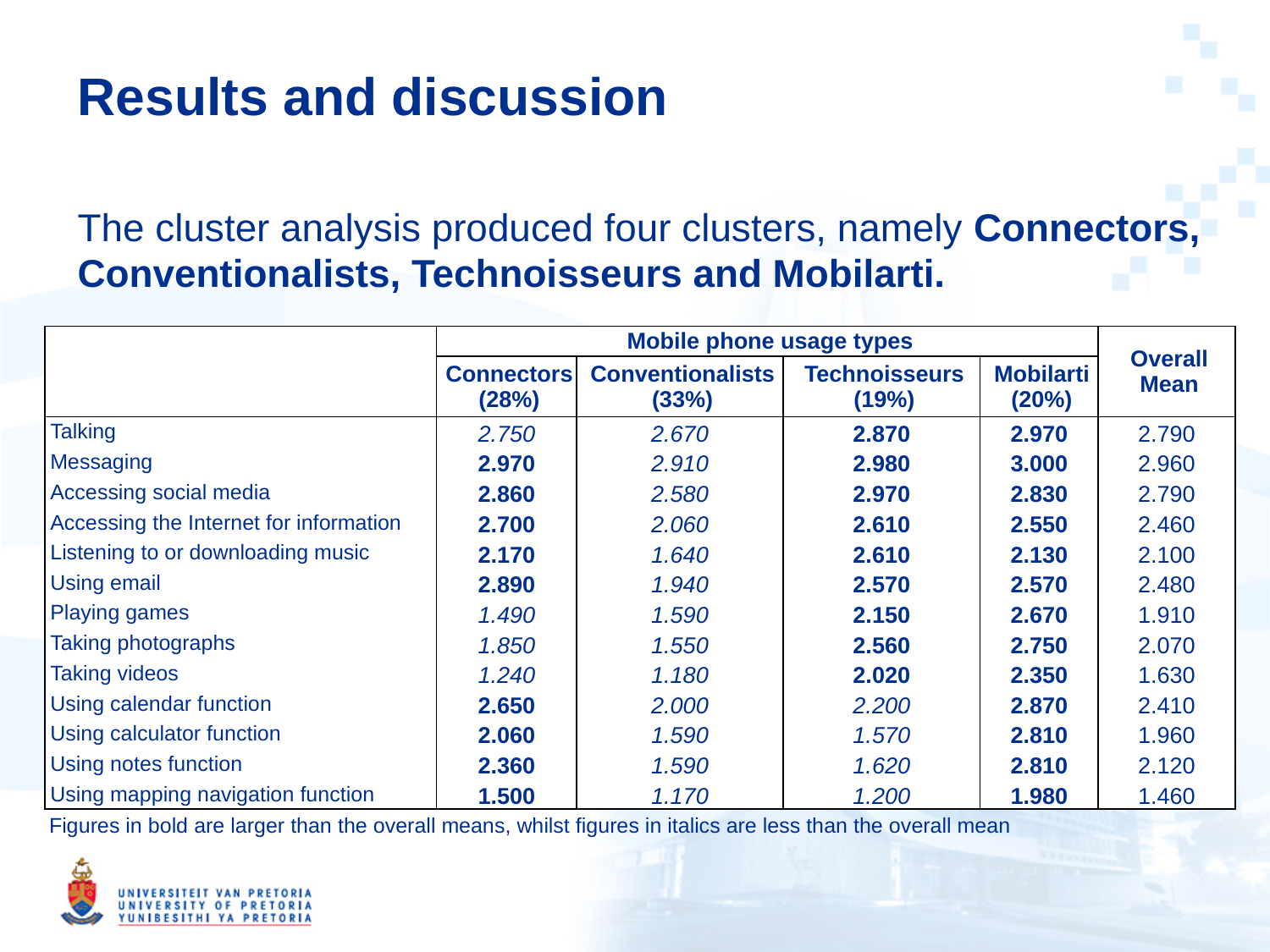

# Results and discussion
The cluster analysis produced four clusters, namely Connectors, Conventionalists, Technoisseurs and Mobilarti.

|  | Mobile phone usage types |  |  |  | Overall Mean |
| --- | --- | --- | --- | --- | --- |
|  | Connectors (28%) | Conventionalists (33%) | Technoisseurs (19%) | Mobilarti (20%) |  |
| Talking | 2.750 | 2.670 | 2.870 | 2.970 | 2.790 |
| Messaging | 2.970 | 2.910 | 2.980 | 3.000 | 2.960 |
| Accessing social media | 2.860 | 2.580 | 2.970 | 2.830 | 2.790 |
| Accessing the Internet for information | 2.700 | 2.060 | 2.610 | 2.550 | 2.460 |
| Listening to or downloading music | 2.170 | 1.640 | 2.610 | 2.130 | 2.100 |
| Using email | 2.890 | 1.940 | 2.570 | 2.570 | 2.480 |
| Playing games | 1.490 | 1.590 | 2.150 | 2.670 | 1.910 |
| Taking photographs | 1.850 | 1.550 | 2.560 | 2.750 | 2.070 |
| Taking videos | 1.240 | 1.180 | 2.020 | 2.350 | 1.630 |
| Using calendar function | 2.650 | 2.000 | 2.200 | 2.870 | 2.410 |
| Using calculator function | 2.060 | 1.590 | 1.570 | 2.810 | 1.960 |
| Using notes function | 2.360 | 1.590 | 1.620 | 2.810 | 2.120 |
| Using mapping navigation function | 1.500 | 1.170 | 1.200 | 1.980 | 1.460 |
Figures in bold are larger than the overall means, whilst figures in italics are less than the overall mean